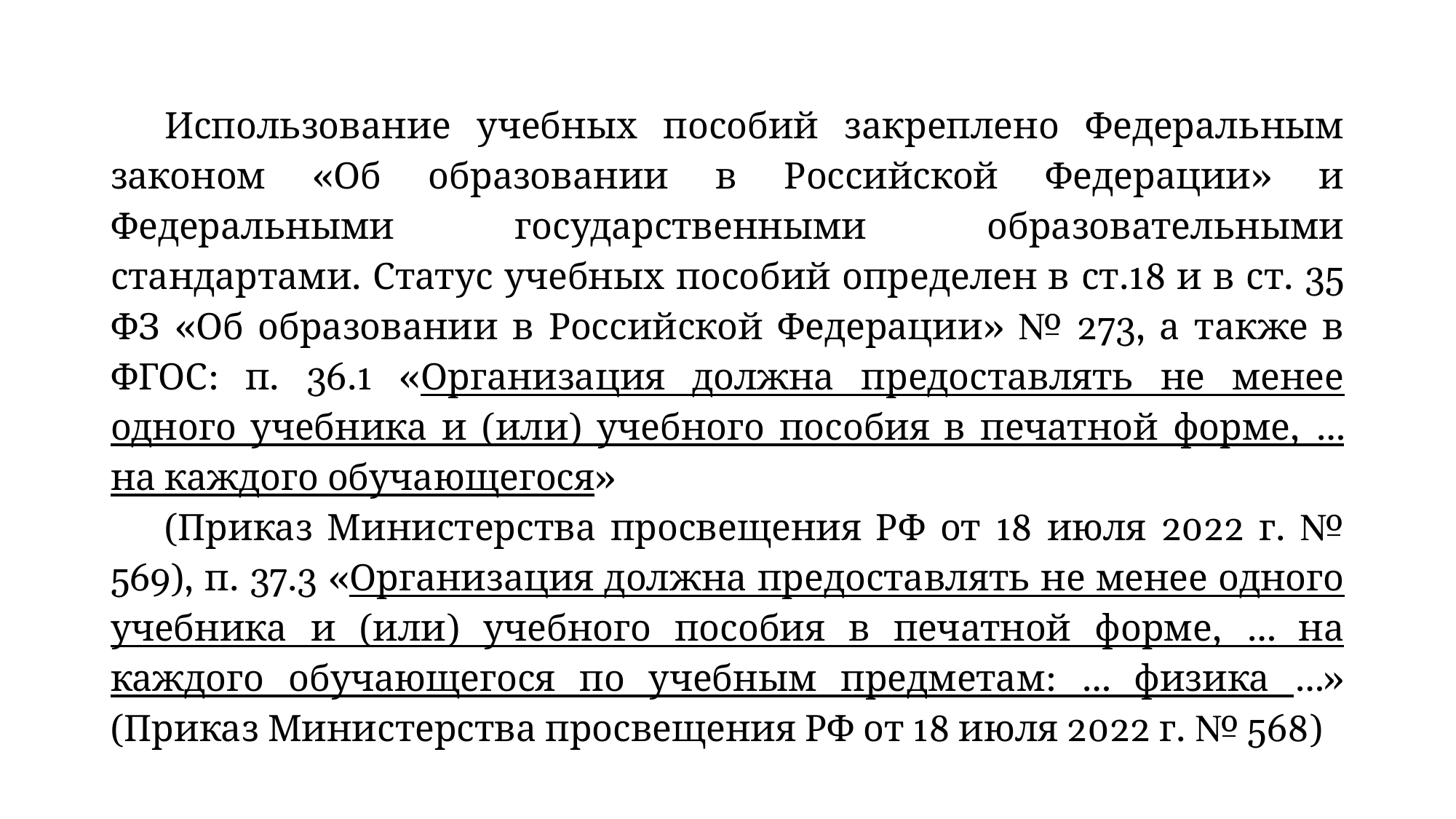

Использование учебных пособий закреплено Федеральным законом «Об образовании в Российской Федерации» и Федеральными государственными образовательными стандартами. Статус учебных пособий определен в ст.18 и в ст. 35 ФЗ «Об образовании в Российской Федерации» № 273, а также в ФГОС: п. 36.1 «Организация должна предоставлять не менее одного учебника и (или) учебного пособия в печатной форме, … на каждого обучающегося»
(Приказ Министерства просвещения РФ от 18 июля 2022 г. № 569), п. 37.3 «Организация должна предоставлять не менее одного учебника и (или) учебного пособия в печатной форме, … на каждого обучающегося по учебным предметам: … физика …» (Приказ Министерства просвещения РФ от 18 июля 2022 г. № 568)